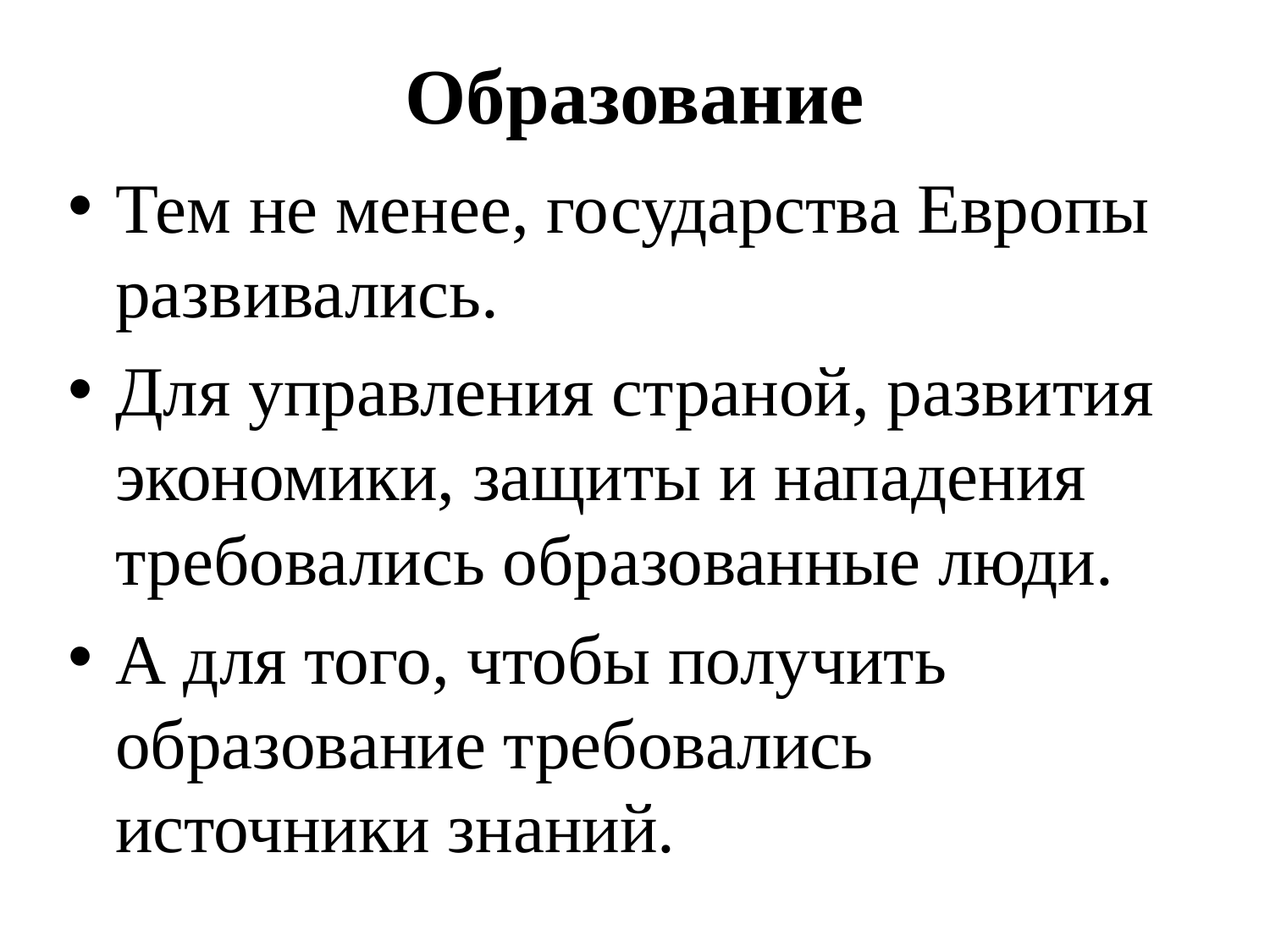

# Образование
Тем не менее, государства Европы развивались.
Для управления страной, развития экономики, защиты и нападения требовались образованные люди.
А для того, чтобы получить образование требовались источники знаний.